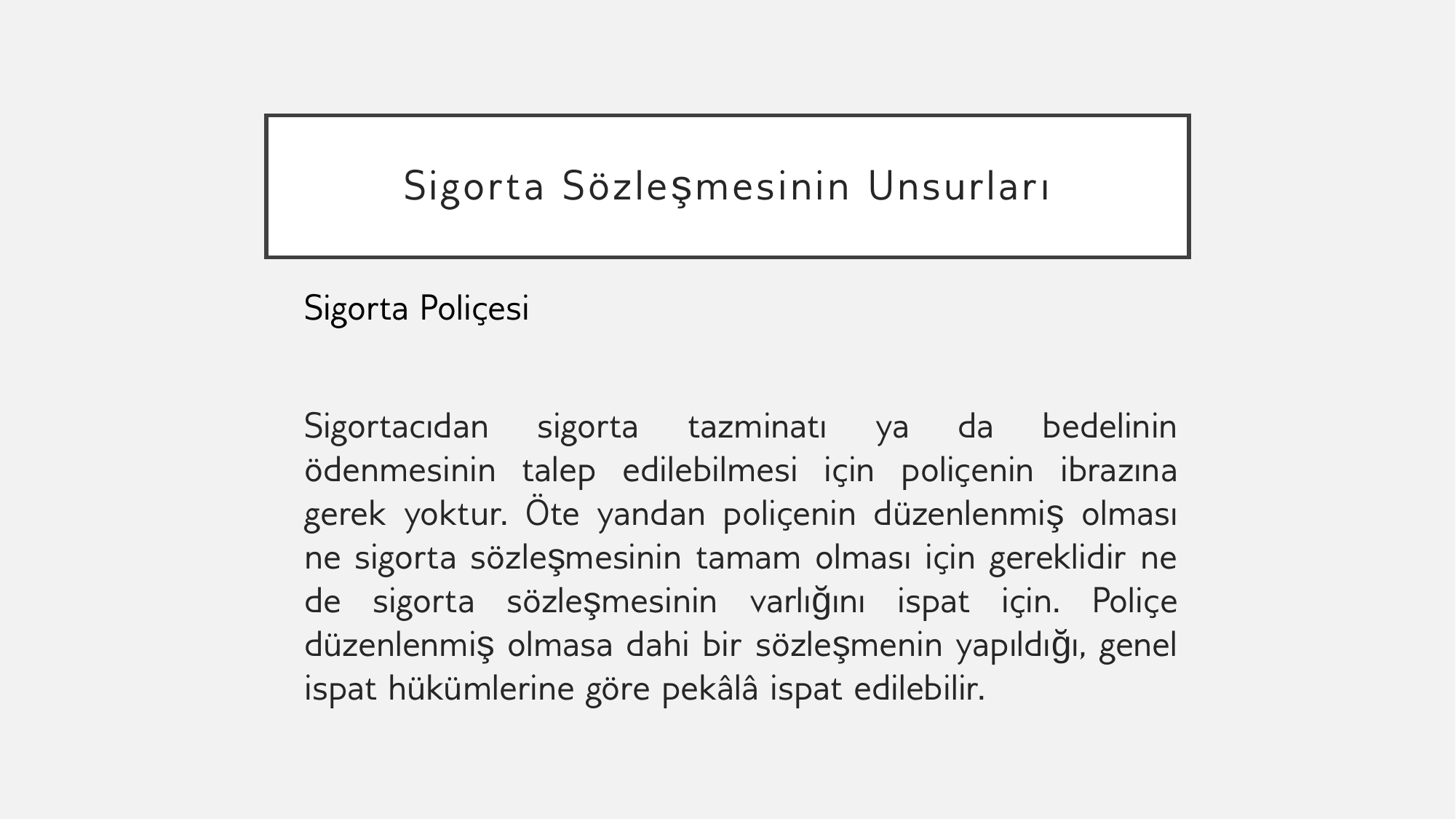

# Sigorta Sözleşmesinin Unsurları
Sigorta Poliçesi

Sigortacıdan sigorta tazminatı ya da bedelinin ödenmesinin talep edilebilmesi için poliçenin ibrazına gerek yoktur. Öte yandan poliçenin düzenlenmiş olması ne sigorta sözleşmesinin tamam olması için gereklidir ne de sigorta sözleşmesinin varlığını ispat için. Poliçe düzenlenmiş olmasa dahi bir sözleşmenin yapıldığı, genel ispat hükümlerine göre pekâlâ ispat edilebilir.